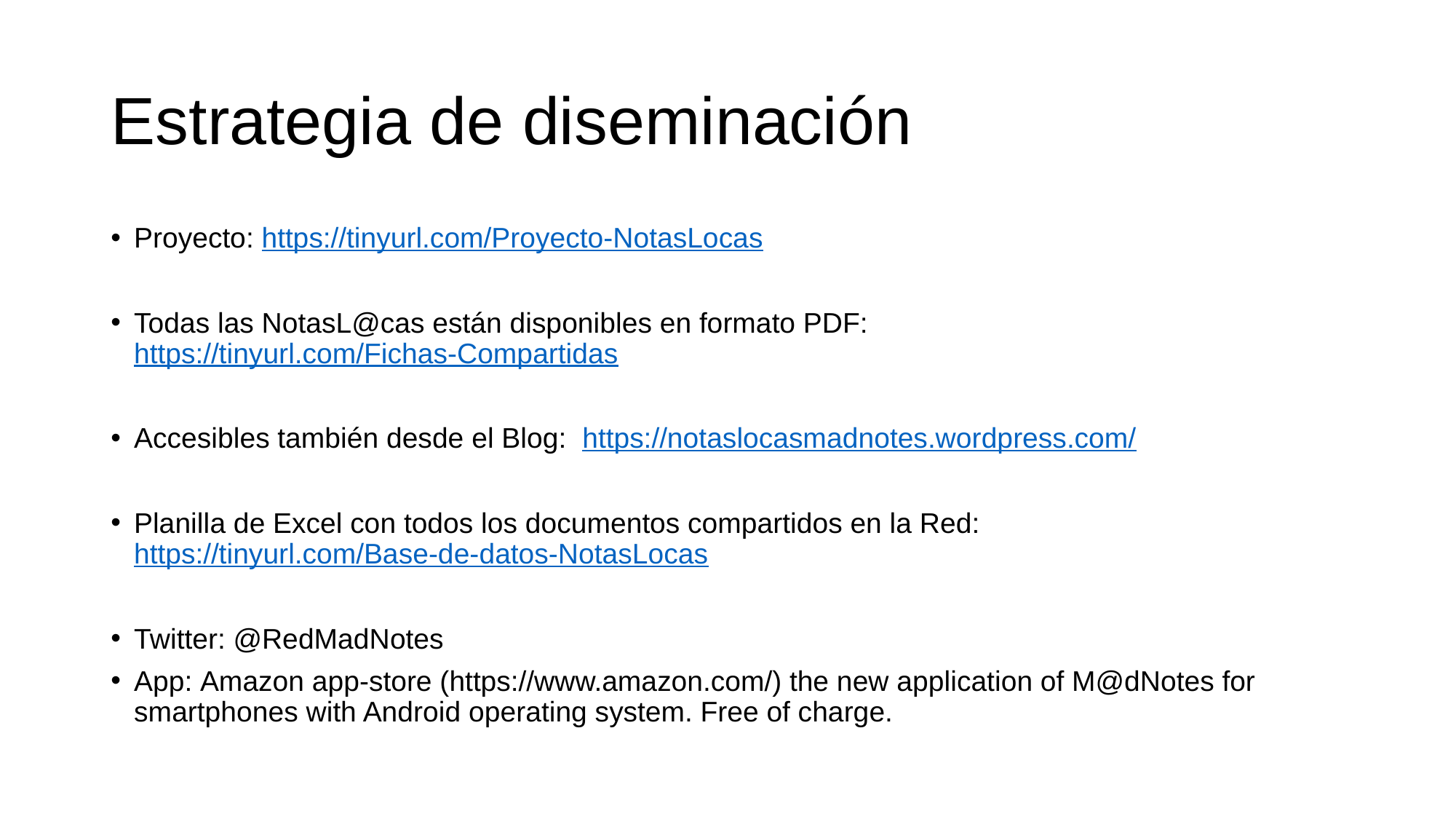

# Estrategia de diseminación
Proyecto: https://tinyurl.com/Proyecto-NotasLocas

Todas las NotasL@cas están disponibles en formato PDF: https://tinyurl.com/Fichas-Compartidas

Accesibles también desde el Blog:  https://notaslocasmadnotes.wordpress.com/

Planilla de Excel con todos los documentos compartidos en la Red: https://tinyurl.com/Base-de-datos-NotasLocas

Twitter: @RedMadNotes
App: Amazon app-store (https://www.amazon.com/) the new application of M@dNotes for smartphones with Android operating system. Free of charge.